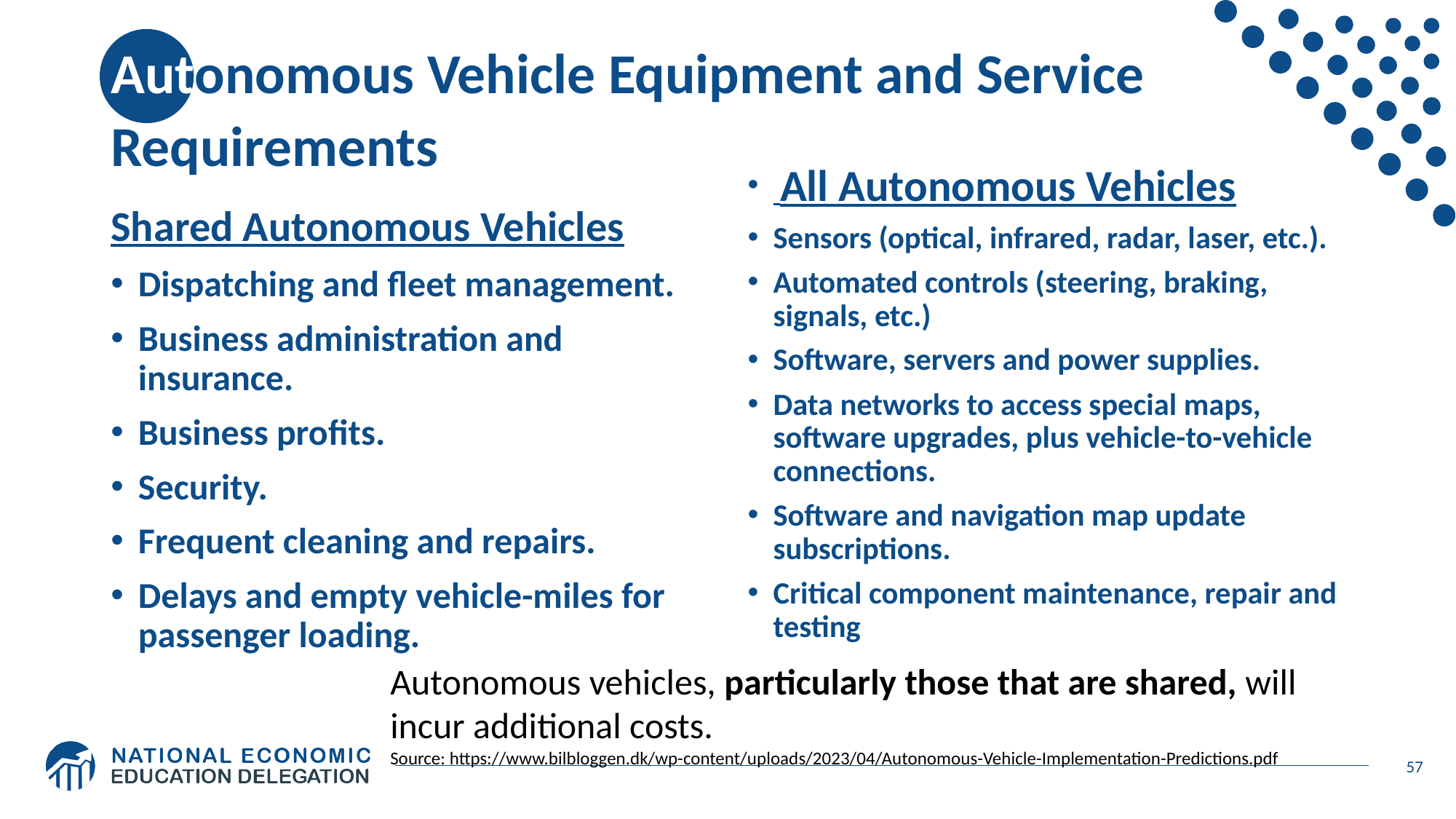

# Autonomous Vehicle Equipment and Service Requirements
 All Autonomous Vehicles
Sensors (optical, infrared, radar, laser, etc.).
Automated controls (steering, braking, signals, etc.)
Software, servers and power supplies.
Data networks to access special maps, software upgrades, plus vehicle-to-vehicle connections.
Software and navigation map update subscriptions.
Critical component maintenance, repair and testing
Shared Autonomous Vehicles
Dispatching and fleet management.
Business administration and insurance.
Business profits.
Security.
Frequent cleaning and repairs.
Delays and empty vehicle-miles for passenger loading.

Autonomous vehicles, particularly those that are shared, will incur additional costs.
Source: https://www.bilbloggen.dk/wp-content/uploads/2023/04/Autonomous-Vehicle-Implementation-Predictions.pdf
57